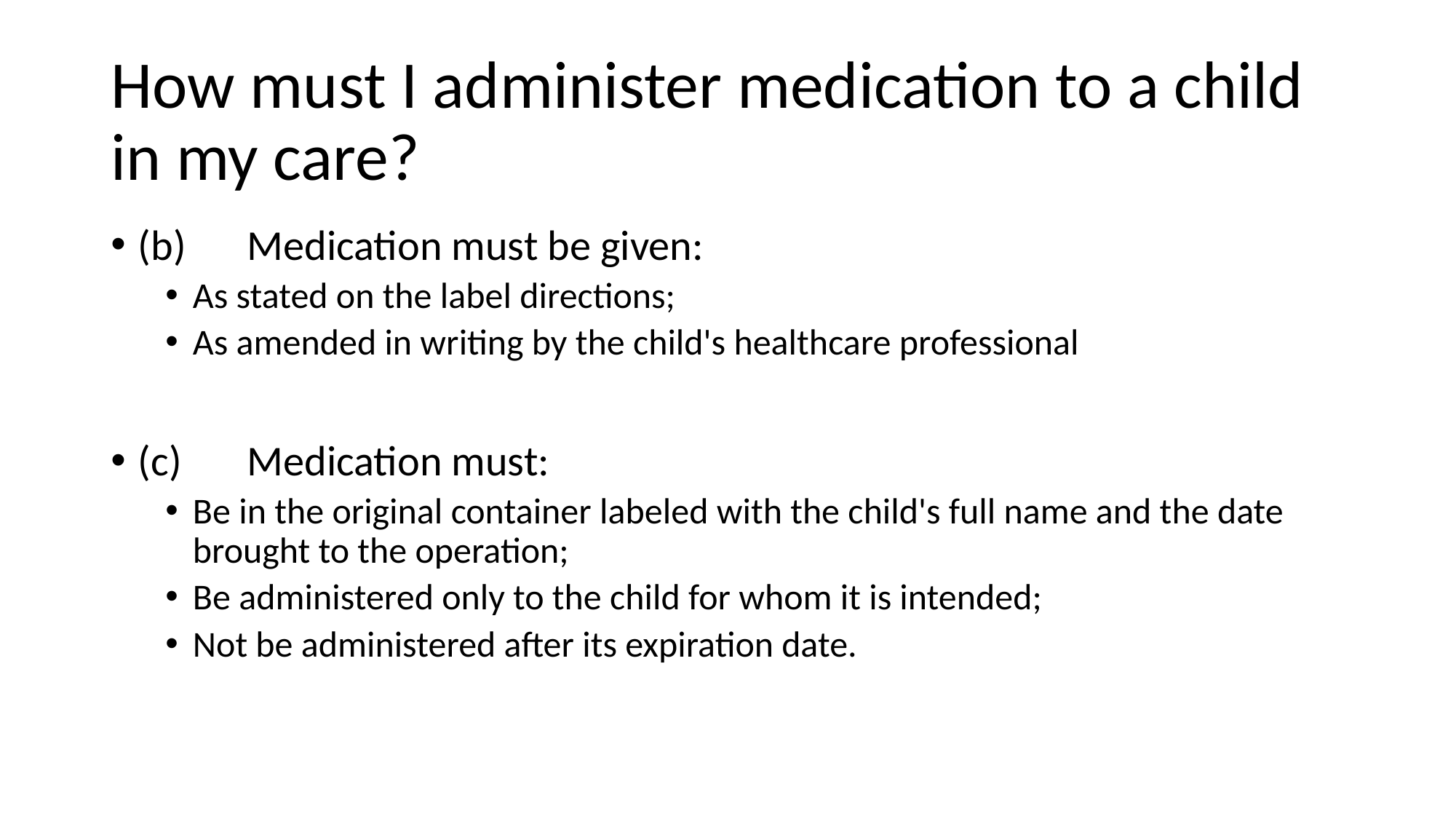

# How must I administer medication to a child in my care?
(b)	Medication must be given:
As stated on the label directions;
As amended in writing by the child's healthcare professional

(c)	Medication must:
Be in the original container labeled with the child's full name and the date brought to the operation;
Be administered only to the child for whom it is intended;
Not be administered after its expiration date.